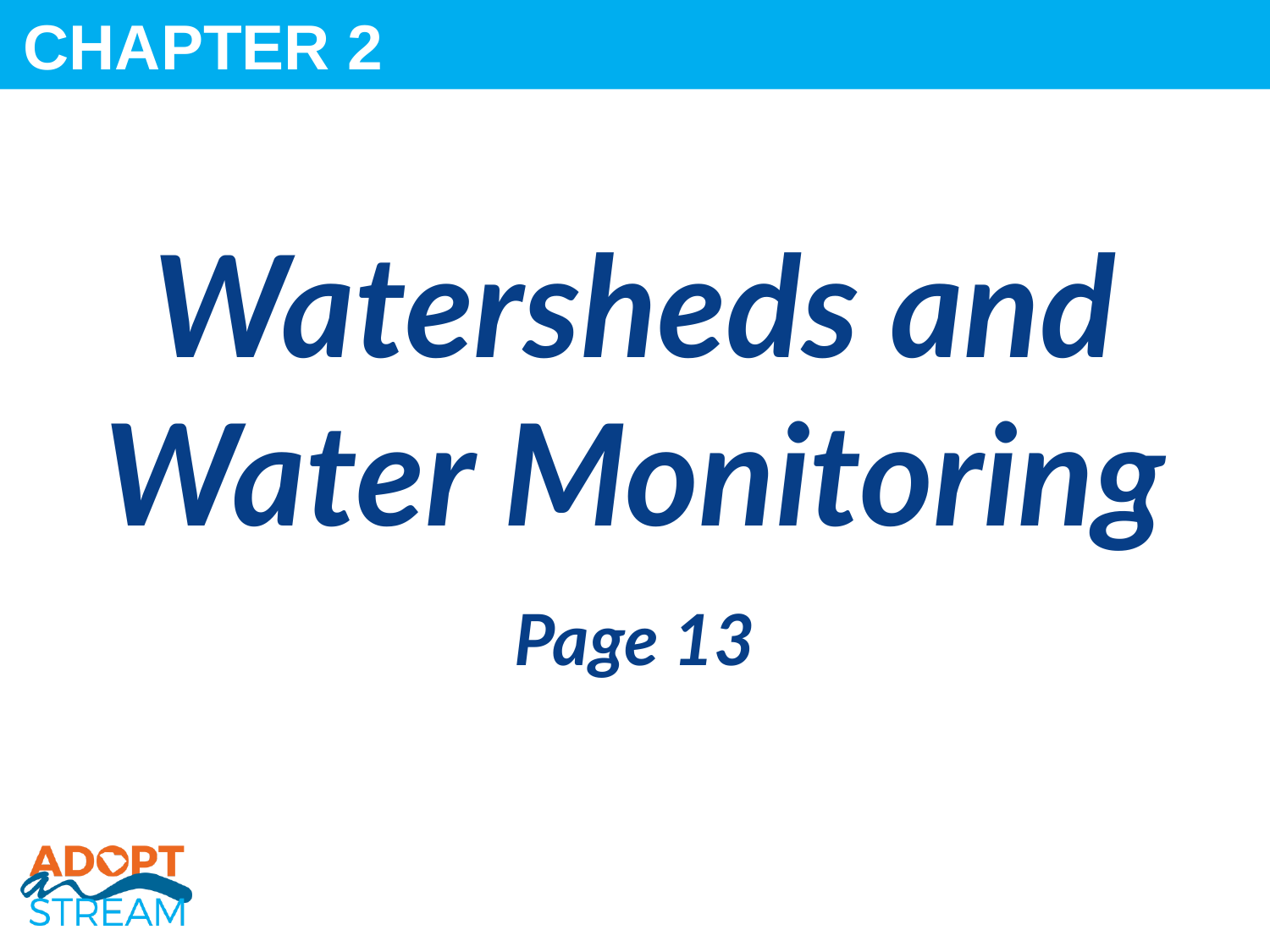

CHAPTER 2
Watersheds and Water Monitoring
Page 13